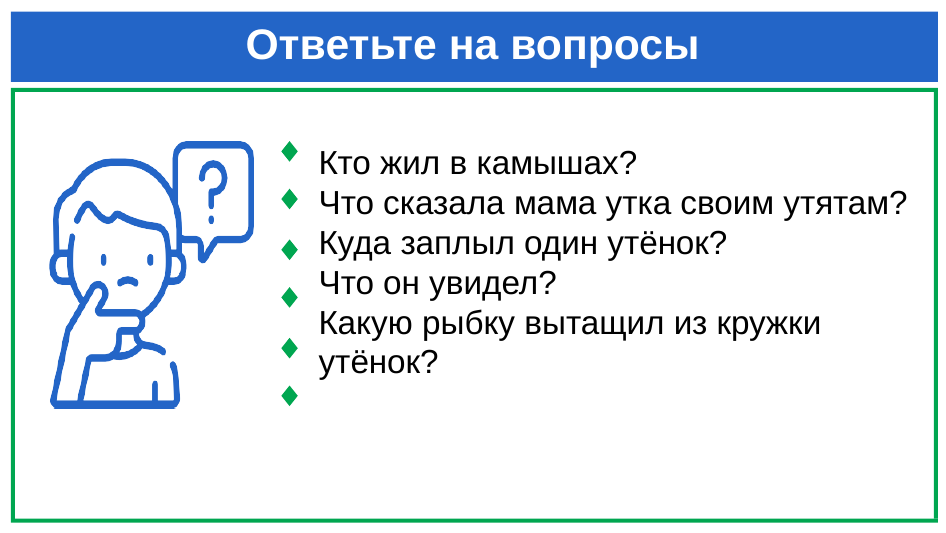

# Ответьте на вопросы

Кто жил в камышах?
Что сказала мама утка своим утятам?
Куда заплыл один утёнок?
Что он увидел?
Какую рыбку вытащил из кружки утёнок?